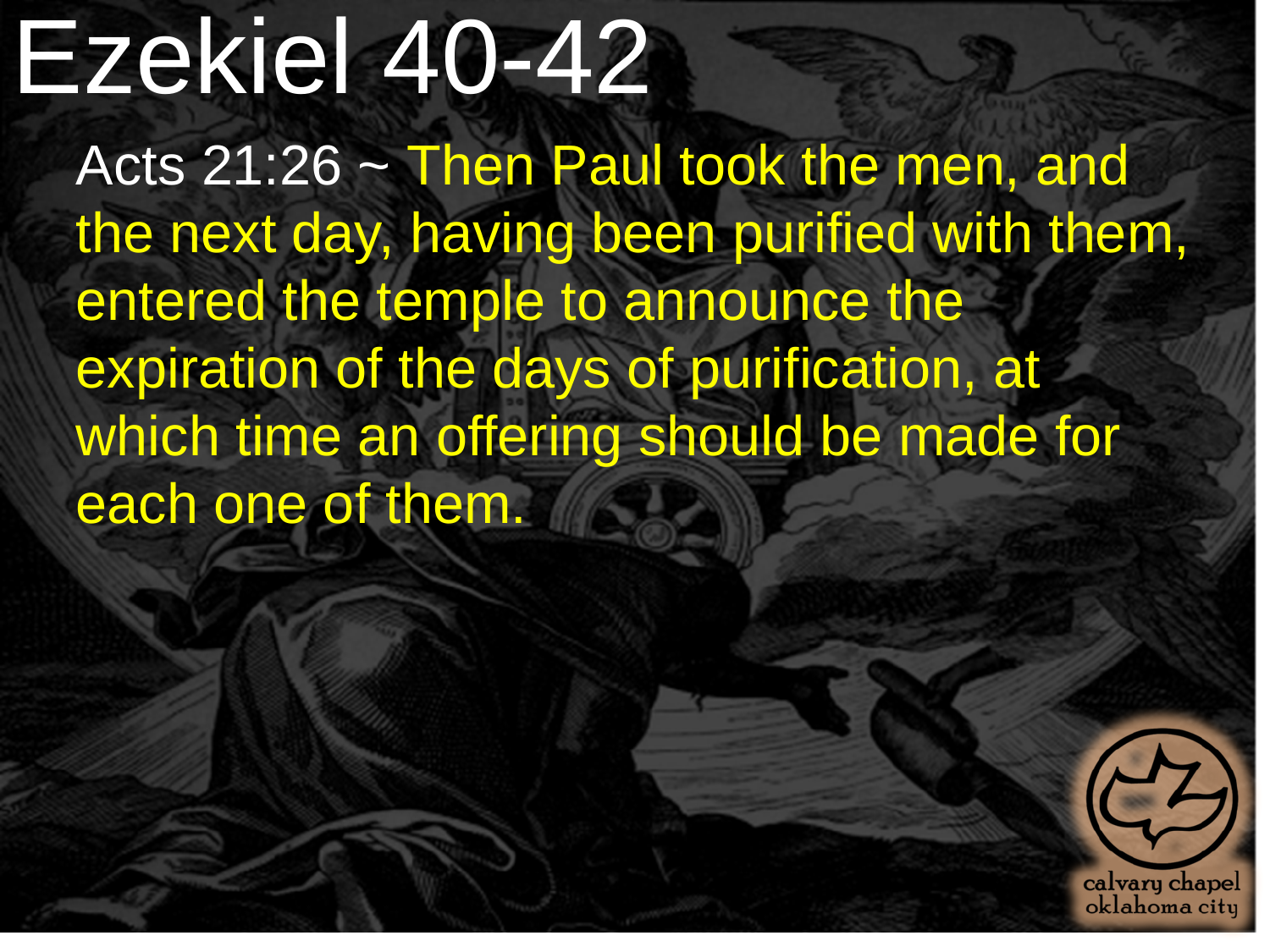

Ezekiel 40-42
Acts 21:26 ~ Then Paul took the men, and the next day, having been purified with them, entered the temple to announce the expiration of the days of purification, at which time an offering should be made for each one of them.